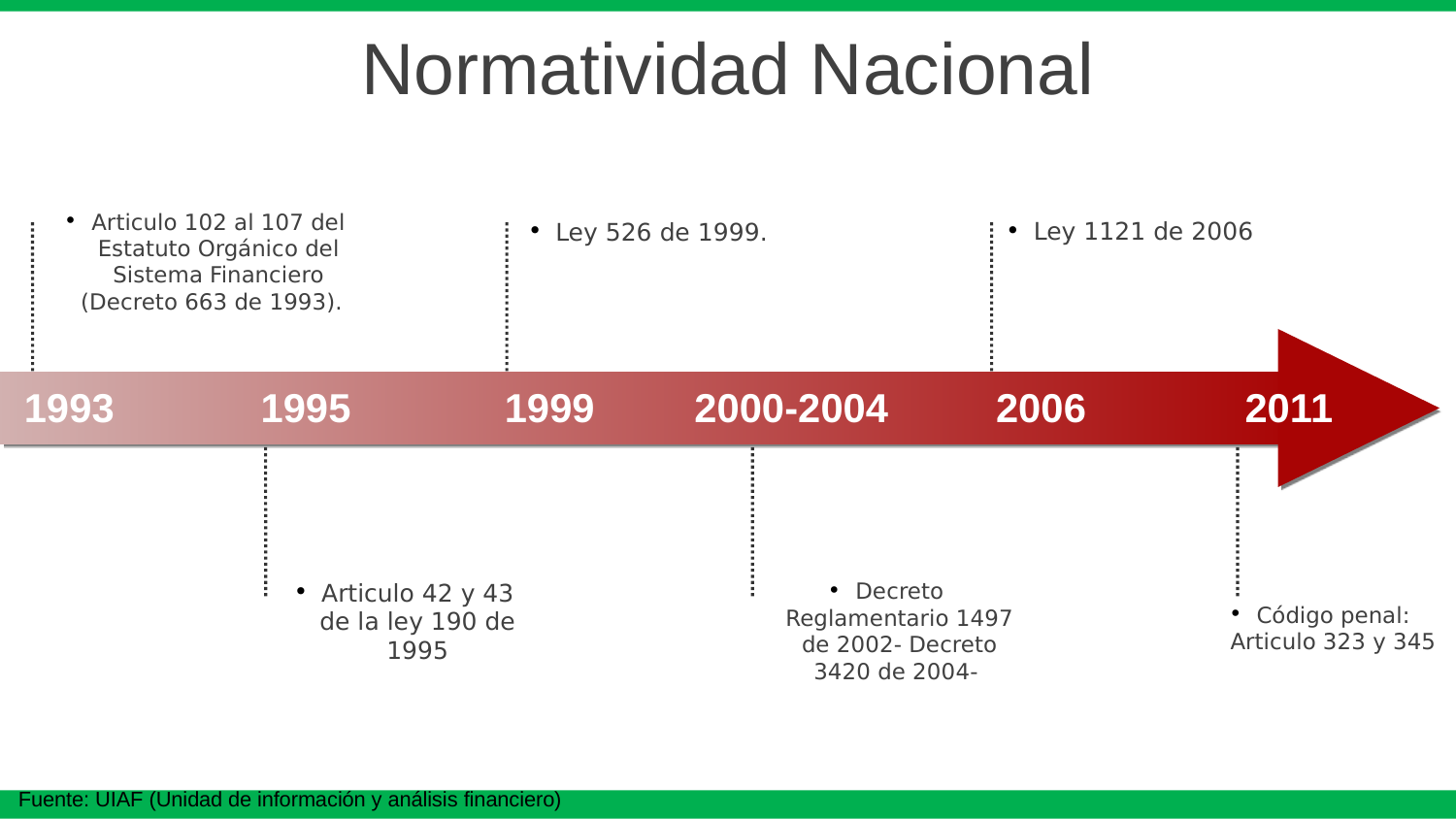

Normatividad Nacional
Articulo 102 al 107 del Estatuto Orgánico del Sistema Financiero (Decreto 663 de 1993).
Ley 1121 de 2006
Ley 526 de 1999.

1993
1995
1999
2000-2004
2006
2011

Articulo 42 y 43 de la ley 190 de 1995
Decreto Reglamentario 1497 de 2002- Decreto 3420 de 2004-
Código penal: Articulo 323 y 345
Fuente: UIAF (Unidad de información y análisis financiero)